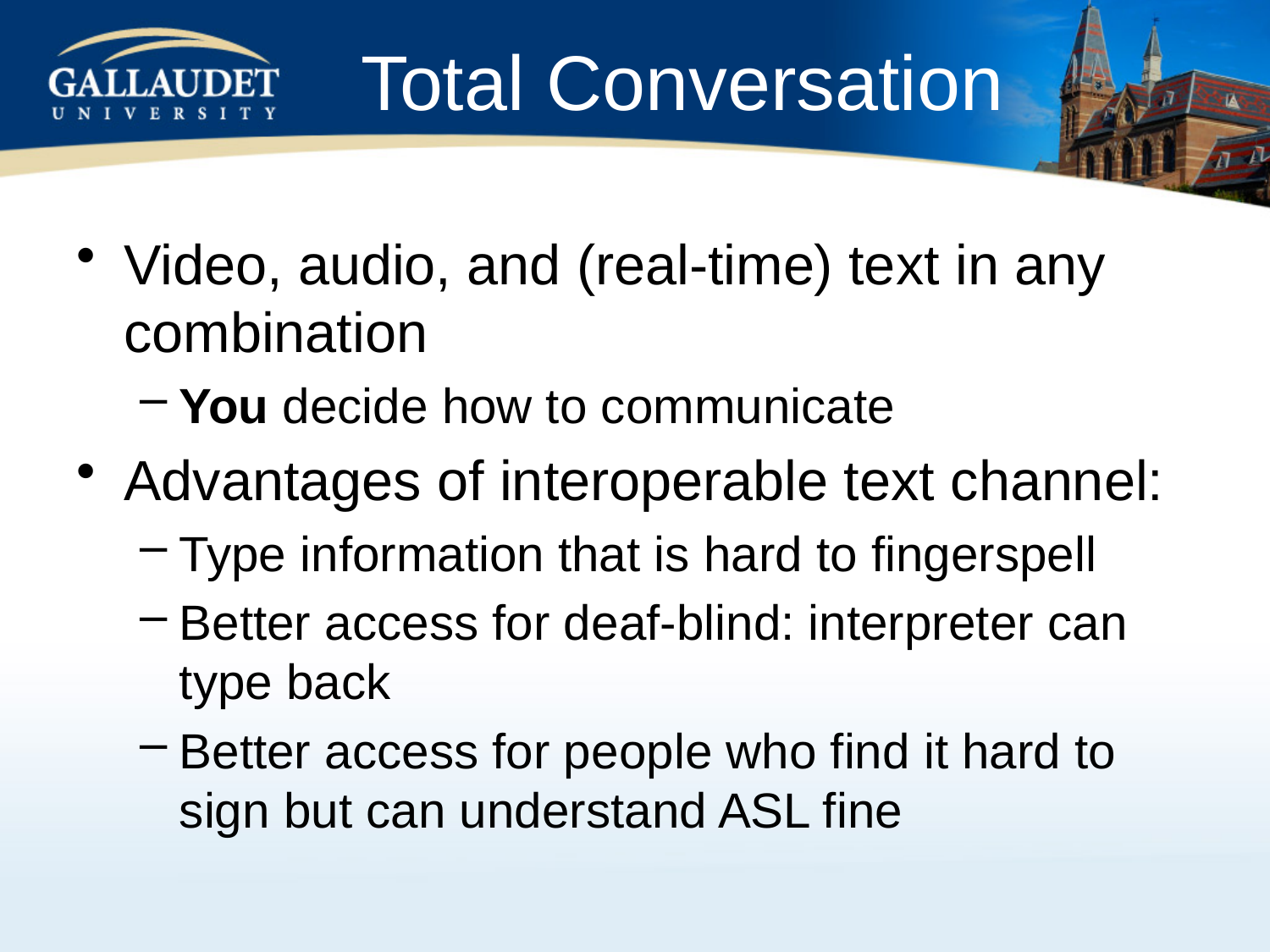

# Total Conversation
Video, audio, and (real-time) text in any combination
You decide how to communicate
Advantages of interoperable text channel:
Type information that is hard to fingerspell
Better access for deaf-blind: interpreter can type back
Better access for people who find it hard to sign but can understand ASL fine